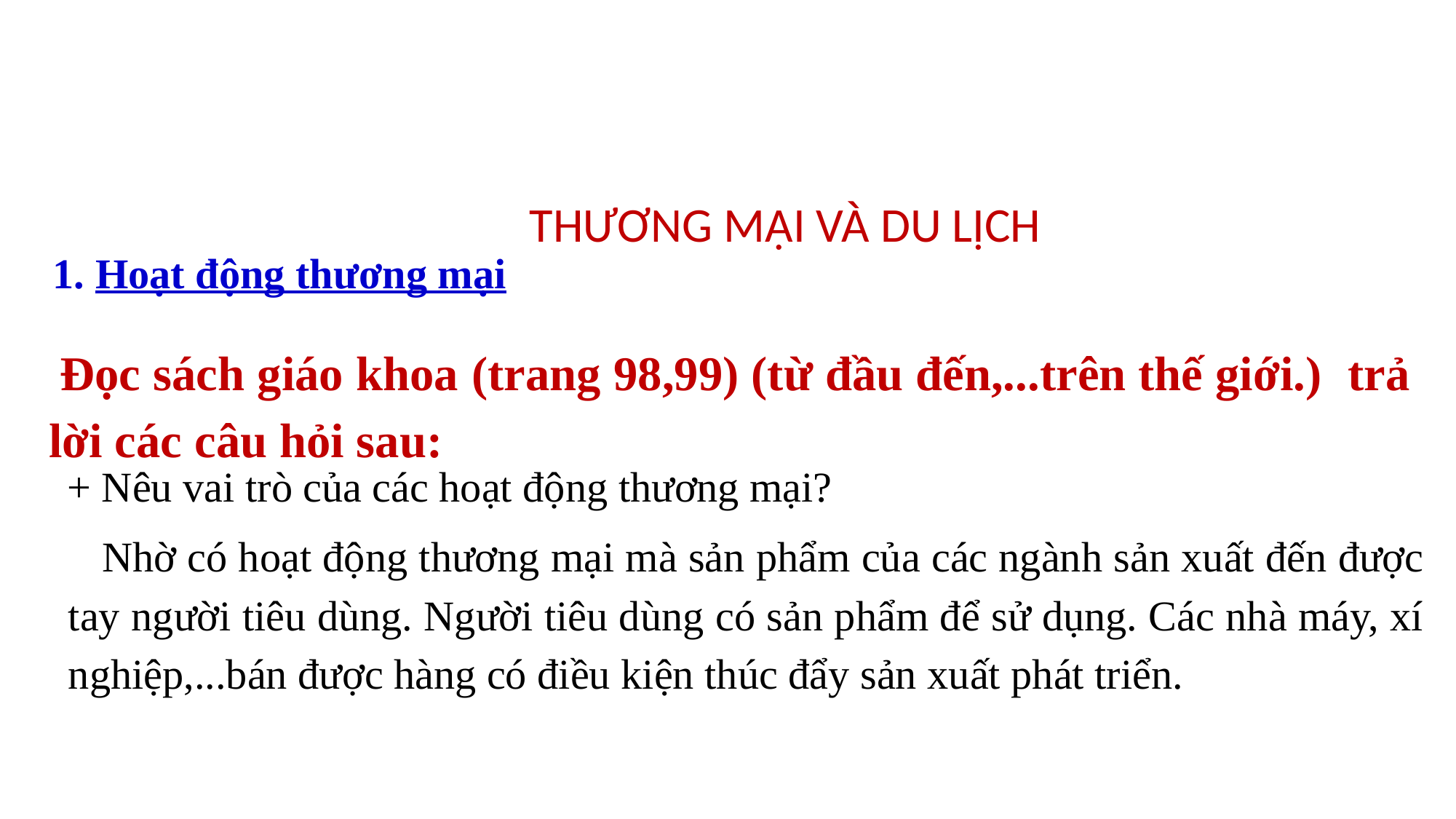

THƯƠNG MẠI VÀ DU LỊCH
1. Hoạt động thương mại
 Đọc sách giáo khoa (trang 98,99) (từ đầu đến,...trên thế giới.)  trả lời các câu hỏi sau:

+ Nêu vai trò của các hoạt động thương mại?
   Nhờ có hoạt động thương mại mà sản phẩm của các ngành sản xuất đến được tay người tiêu dùng. Người tiêu dùng có sản phẩm để sử dụng. Các nhà máy, xí nghiệp,...bán được hàng có điều kiện thúc đẩy sản xuất phát triển.